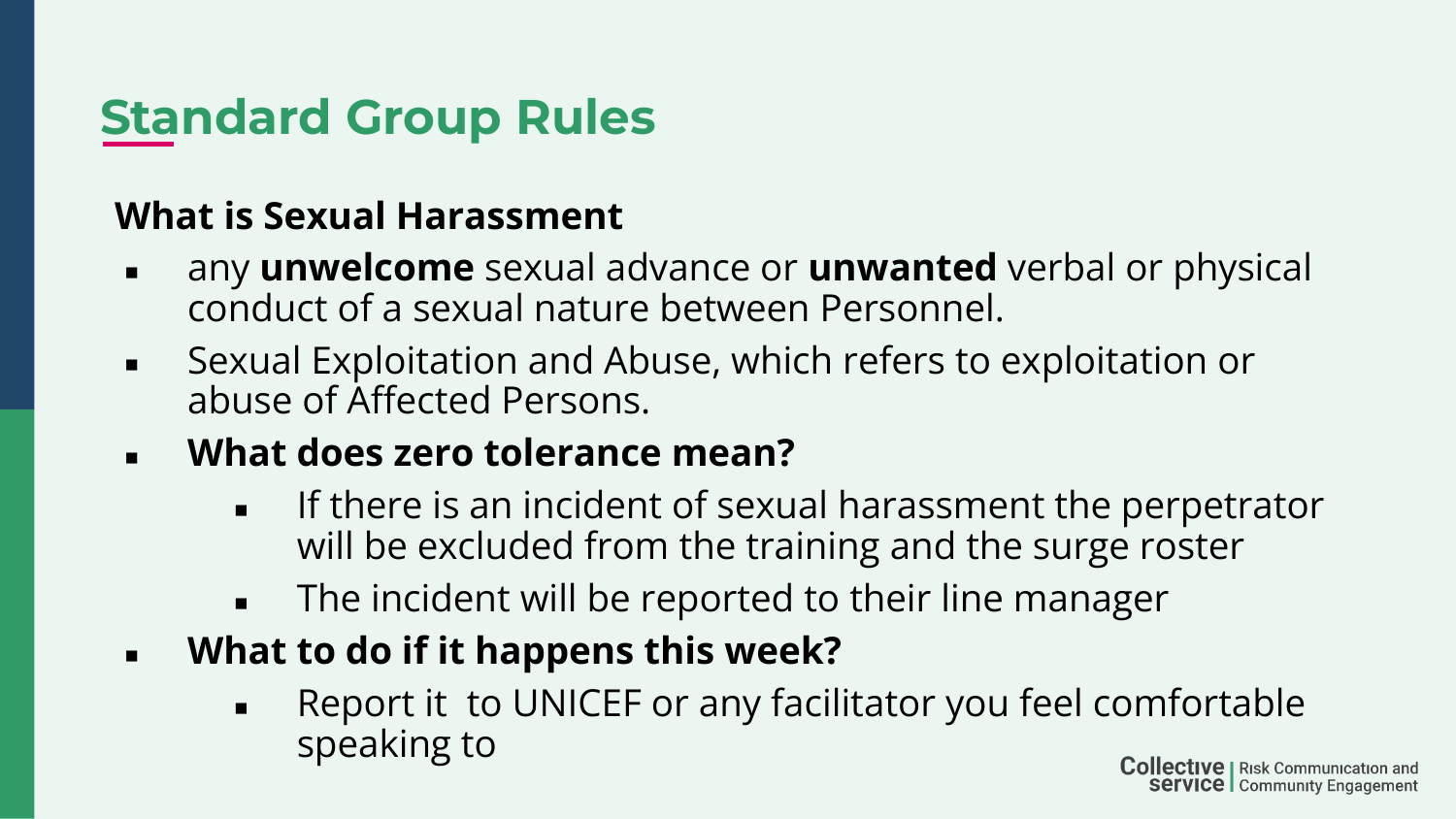

# Standard Group Rules
What is Sexual Harassment
any unwelcome sexual advance or unwanted verbal or physical conduct of a sexual nature between Personnel.
Sexual Exploitation and Abuse, which refers to exploitation or abuse of Affected Persons.
What does zero tolerance mean?
If there is an incident of sexual harassment the perpetrator will be excluded from the training and the surge roster
The incident will be reported to their line manager
What to do if it happens this week?
Report it  to UNICEF or any facilitator you feel comfortable speaking to